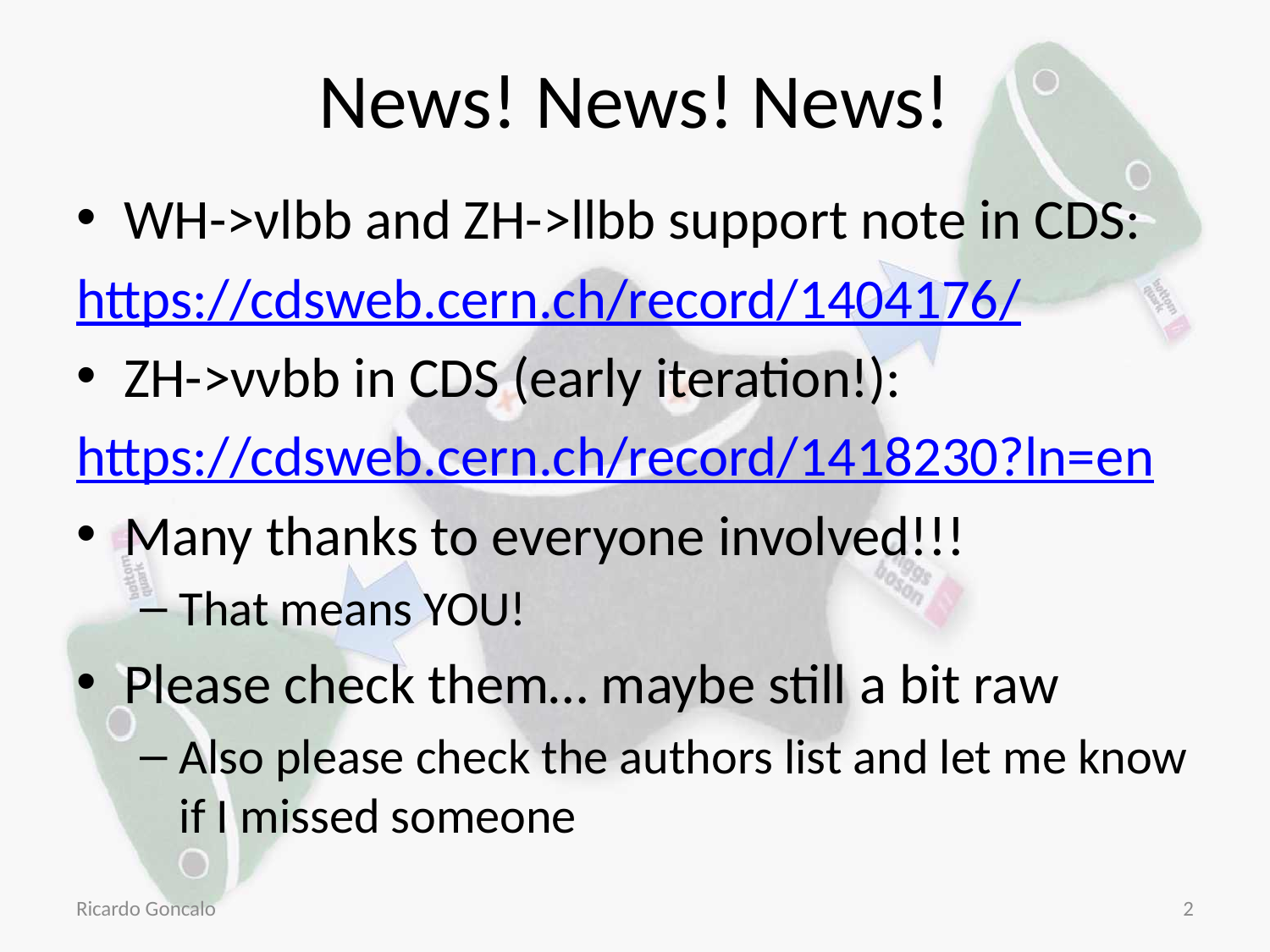

# News! News! News!
WH->νlbb and ZH->llbb support note in CDS:
https://cdsweb.cern.ch/record/1404176/
ZH->ννbb in CDS (early iteration!):
https://cdsweb.cern.ch/record/1418230?ln=en
Many thanks to everyone involved!!!
That means YOU!
Please check them… maybe still a bit raw
Also please check the authors list and let me know if I missed someone
Ricardo Goncalo
2